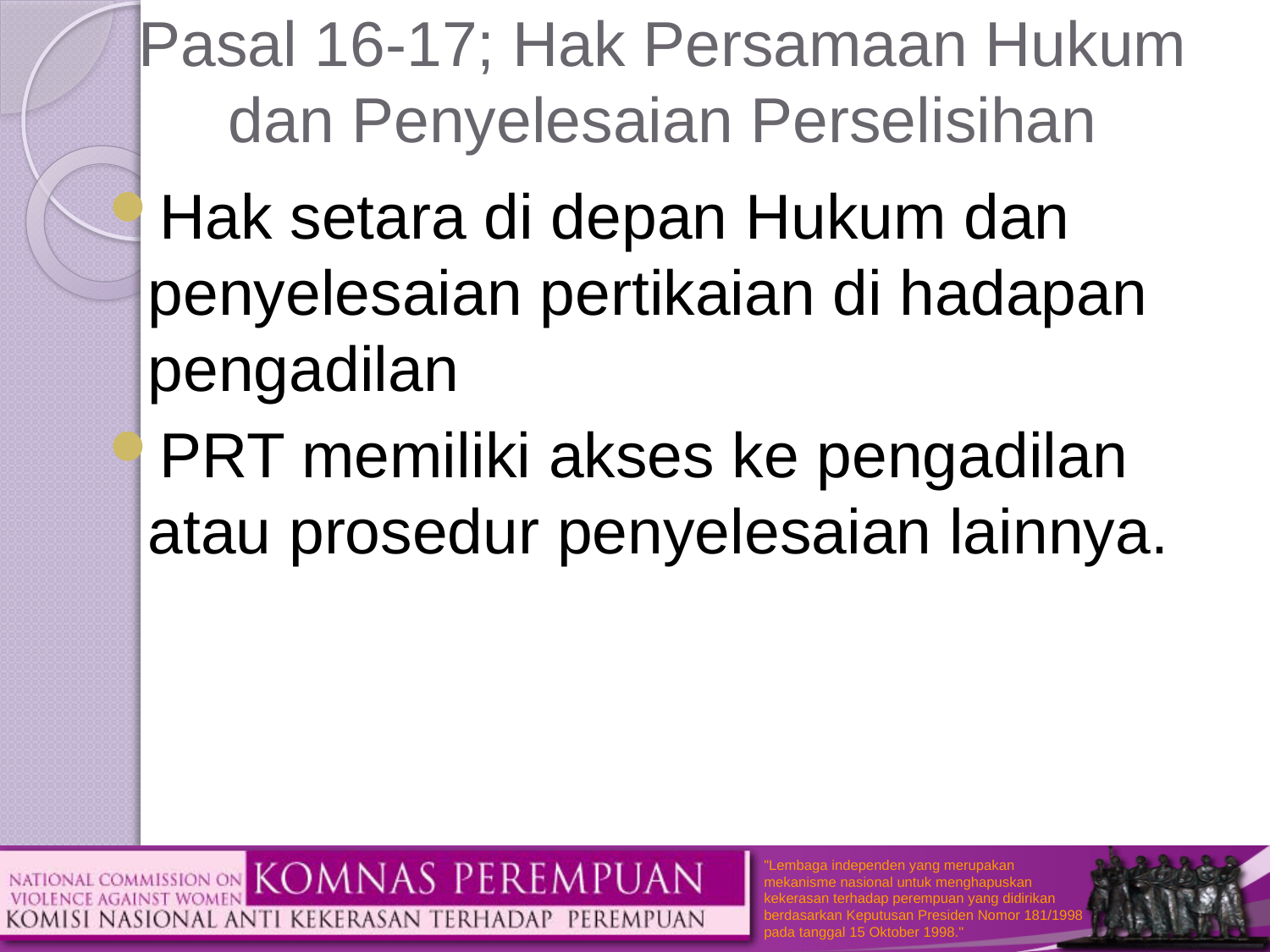

# Pasal 16-17; Hak Persamaan Hukum dan Penyelesaian Perselisihan
Hak setara di depan Hukum dan penyelesaian pertikaian di hadapan pengadilan
PRT memiliki akses ke pengadilan atau prosedur penyelesaian lainnya.